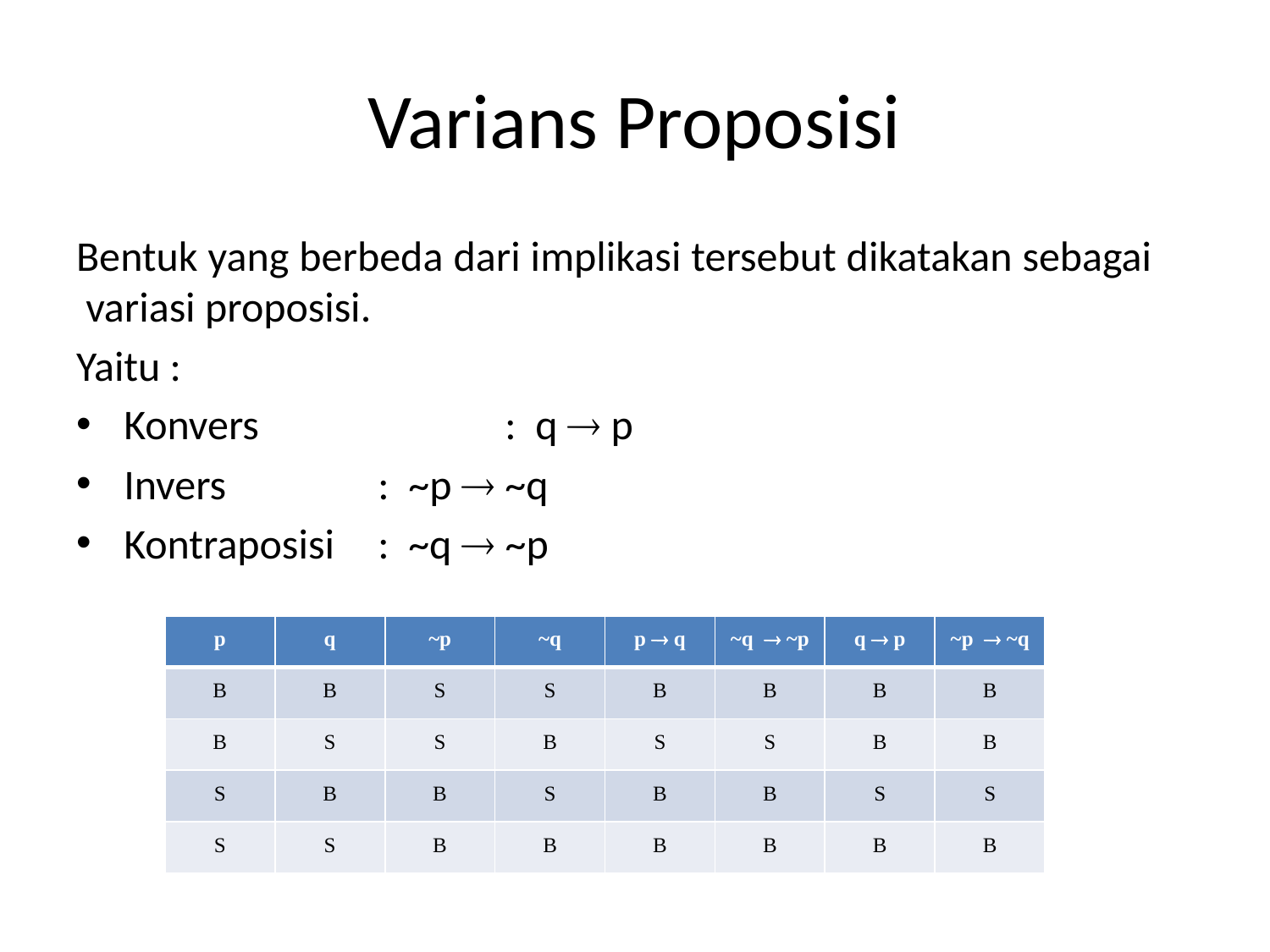

# Varians Proposisi
Bentuk yang berbeda dari implikasi tersebut dikatakan sebagai  variasi proposisi.
Yaitu :
Konvers		:  q → p
Invers 		:  ~p → ~q
Kontraposisi	:  ~q → ~p

| p | q | ~p | ~q | p → q | ~q → ~p | q → p | ~p → ~q |
| --- | --- | --- | --- | --- | --- | --- | --- |
| B | B | S | S | B | B | B | B |
| B | S | S | B | S | S | B | B |
| S | B | B | S | B | B | S | S |
| S | S | B | B | B | B | B | B |